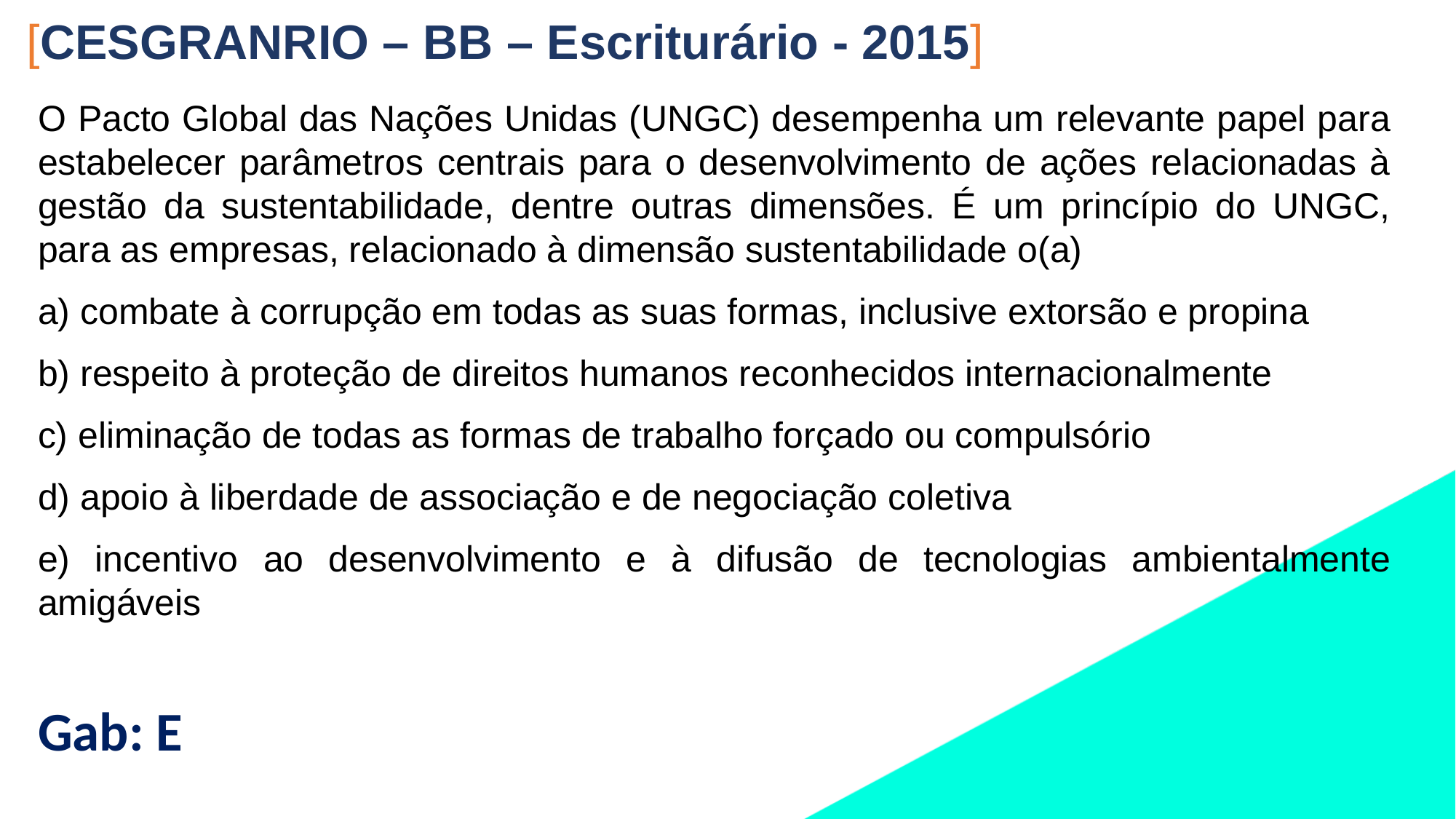

[CESGRANRIO – BB – Escriturário - 2015]
O Pacto Global das Nações Unidas (UNGC) desempenha um relevante papel para estabelecer parâmetros centrais para o desenvolvimento de ações relacionadas à gestão da sustentabilidade, dentre outras dimensões. É um princípio do UNGC, para as empresas, relacionado à dimensão sustentabilidade o(a)
a) combate à corrupção em todas as suas formas, inclusive extorsão e propina
b) respeito à proteção de direitos humanos reconhecidos internacionalmente
c) eliminação de todas as formas de trabalho forçado ou compulsório
d) apoio à liberdade de associação e de negociação coletiva
e) incentivo ao desenvolvimento e à difusão de tecnologias ambientalmente amigáveis
Gab: E